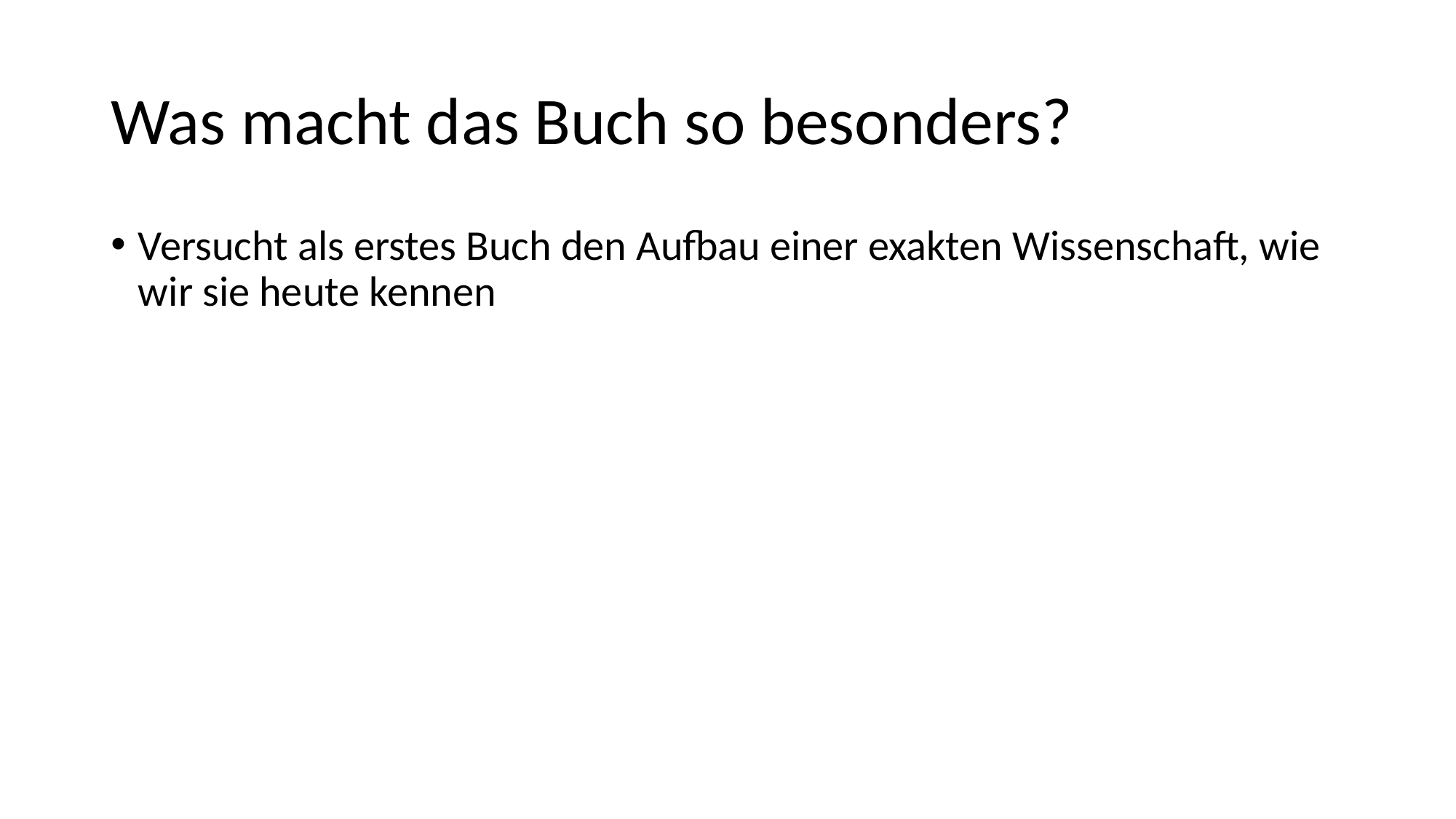

# Was macht das Buch so besonders?
Versucht als erstes Buch den Aufbau einer exakten Wissenschaft, wie wir sie heute kennen